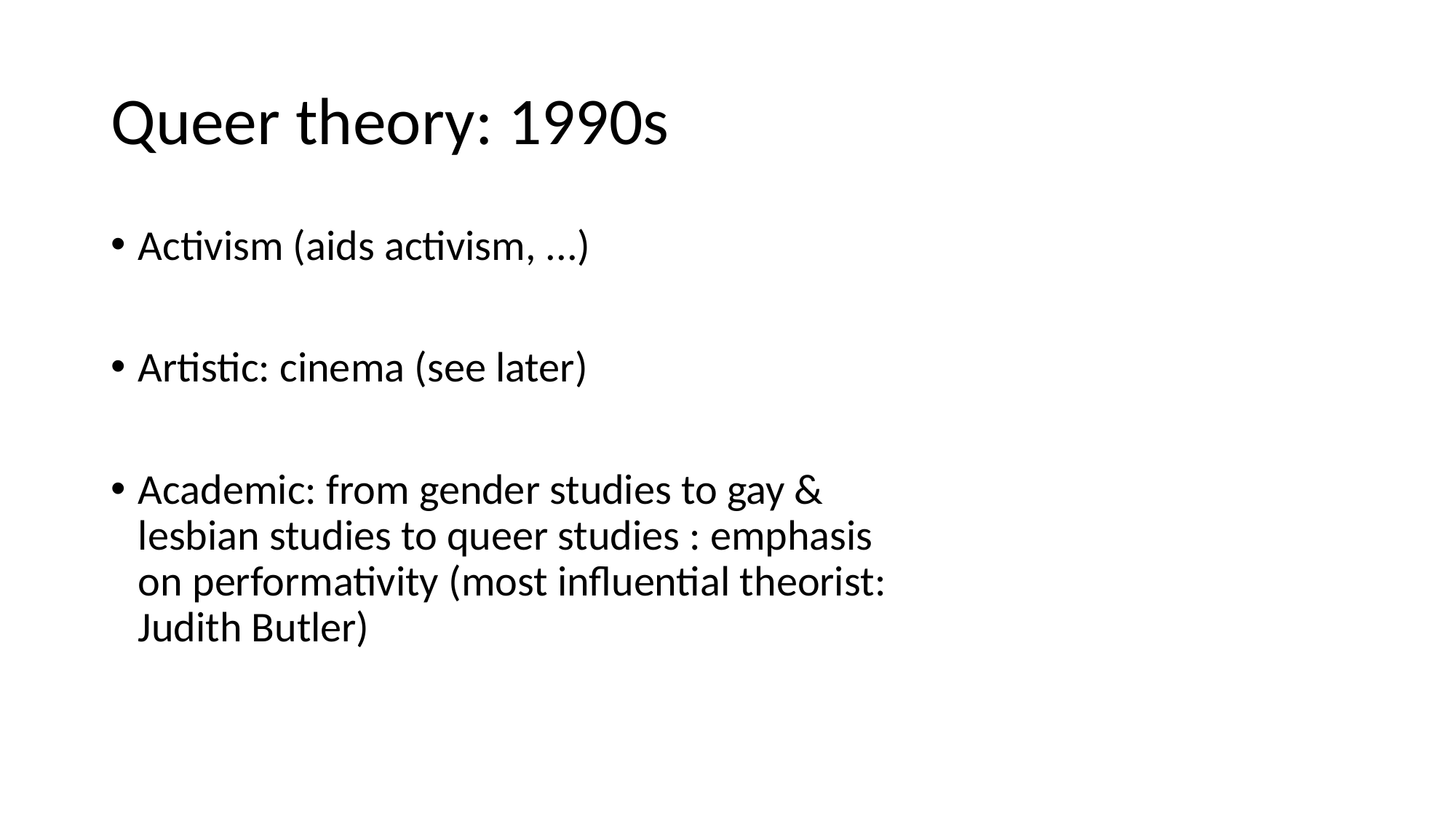

# Queer theory: 1990s
Activism (aids activism, ...)

Artistic: cinema (see later)

Academic: from gender studies to gay & lesbian studies to queer studies : emphasis on performativity (most influential theorist: Judith Butler)